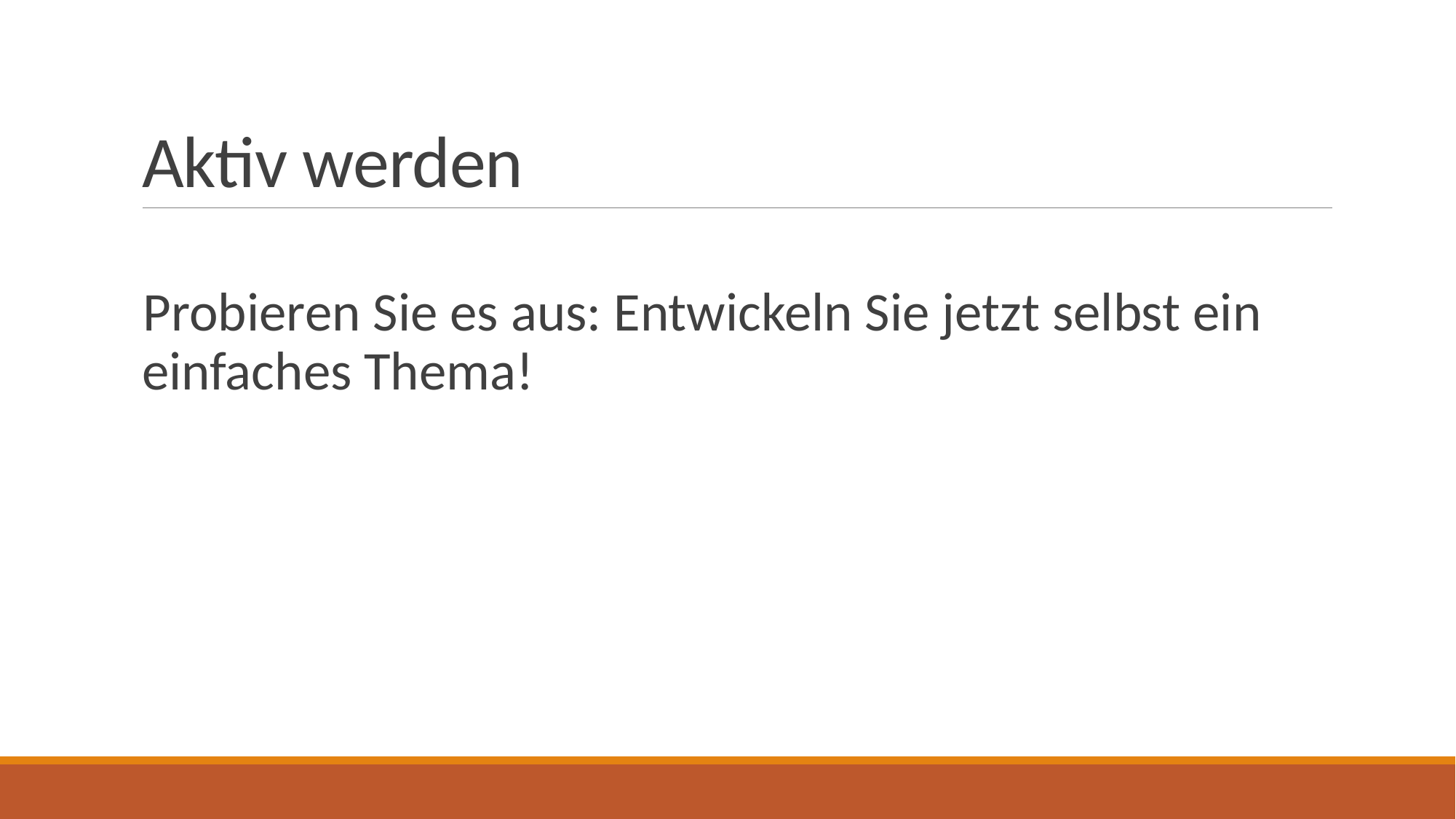

# Aktiv werden

Probieren Sie es aus: Entwickeln Sie jetzt selbst ein einfaches Thema!